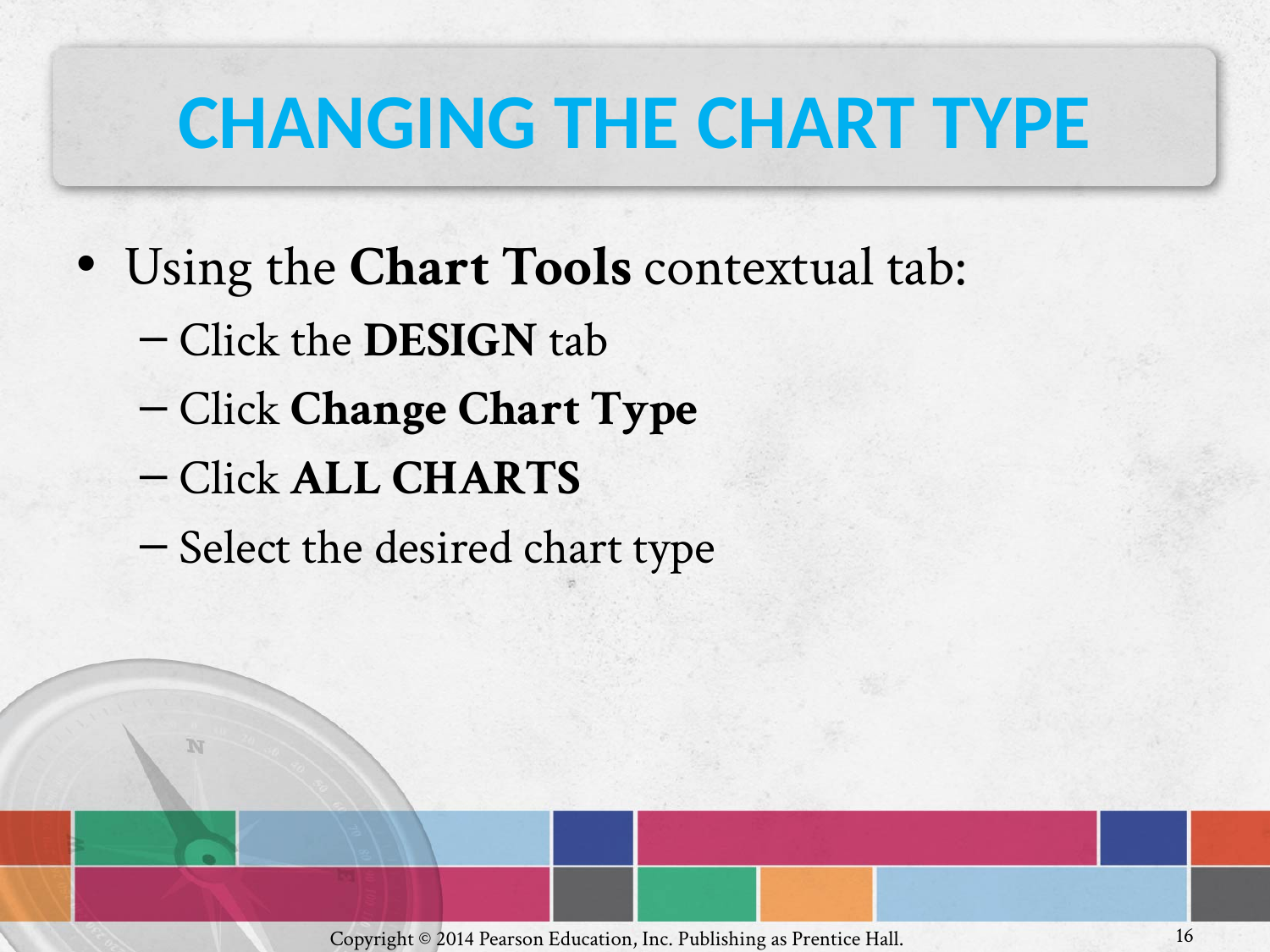

# Changing the Chart Type
Using the Chart Tools contextual tab:
Click the DESIGN tab
Click Change Chart Type
Click ALL CHARTS
Select the desired chart type

Copyright © 2014 Pearson Education, Inc. Publishing as Prentice Hall.
16